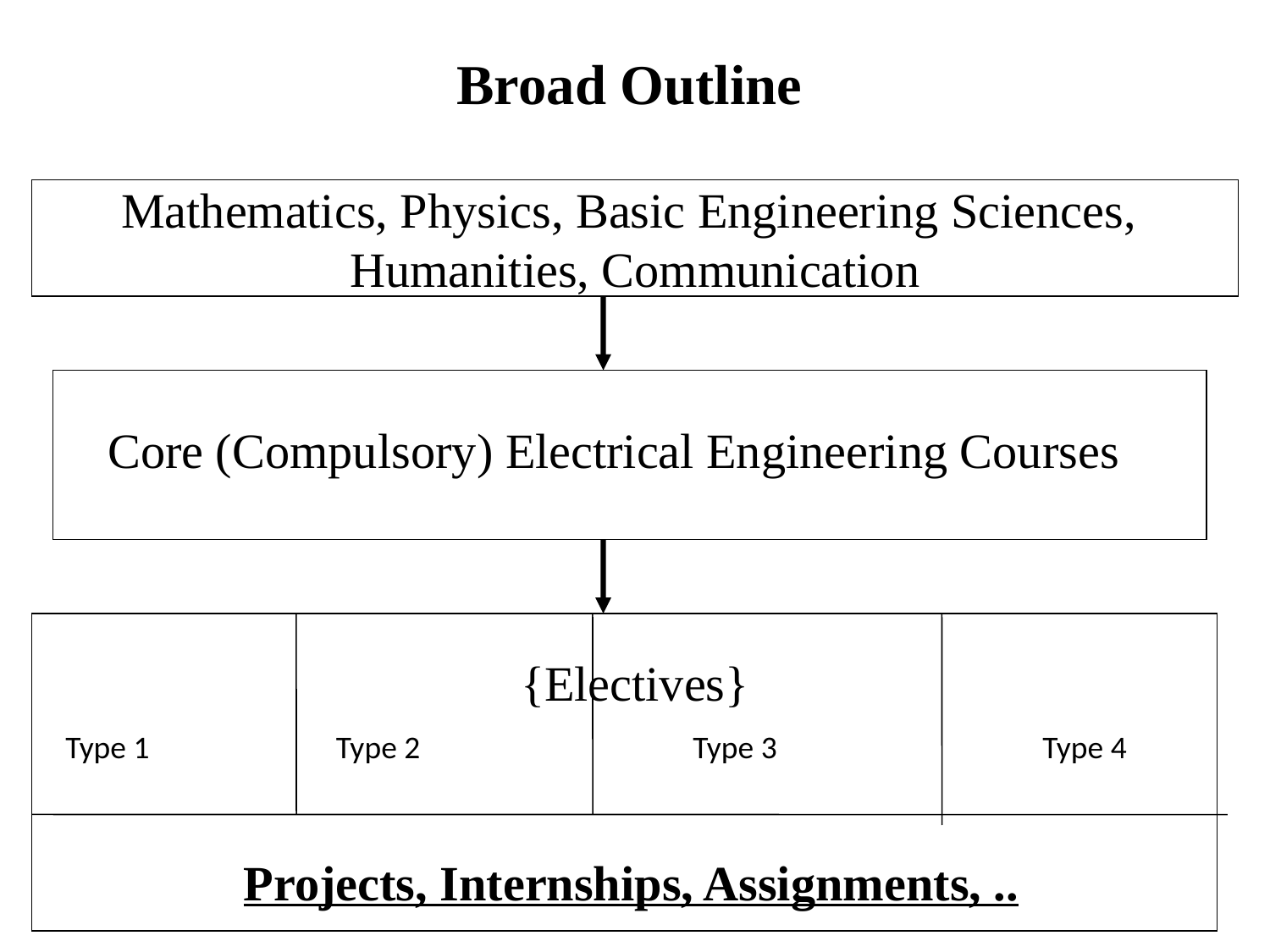

Broad Outline
Mathematics, Physics, Basic Engineering Sciences,
Humanities, Communication

Core (Compulsory) Electrical Engineering Courses

{Electives}
Type 1                          Type 2                                      Type 3                                     Type 4

Projects, Internships, Assignments, ..